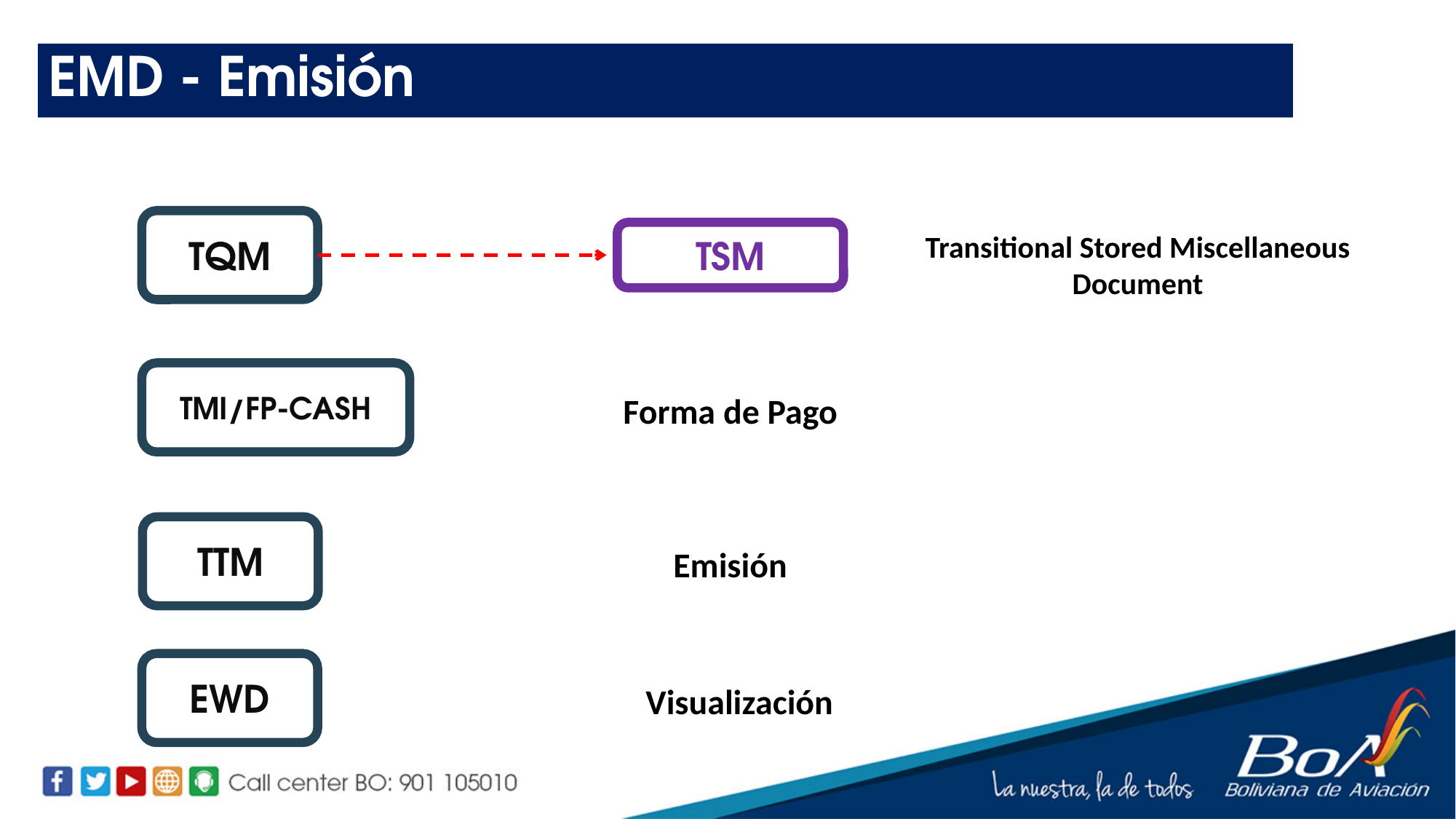

EMD - Emisión
TQM
TSM
Transitional Stored Miscellaneous
Document
TMI/FP-CASH
Forma de Pago
TTM
Emisión
EWD
Visualización